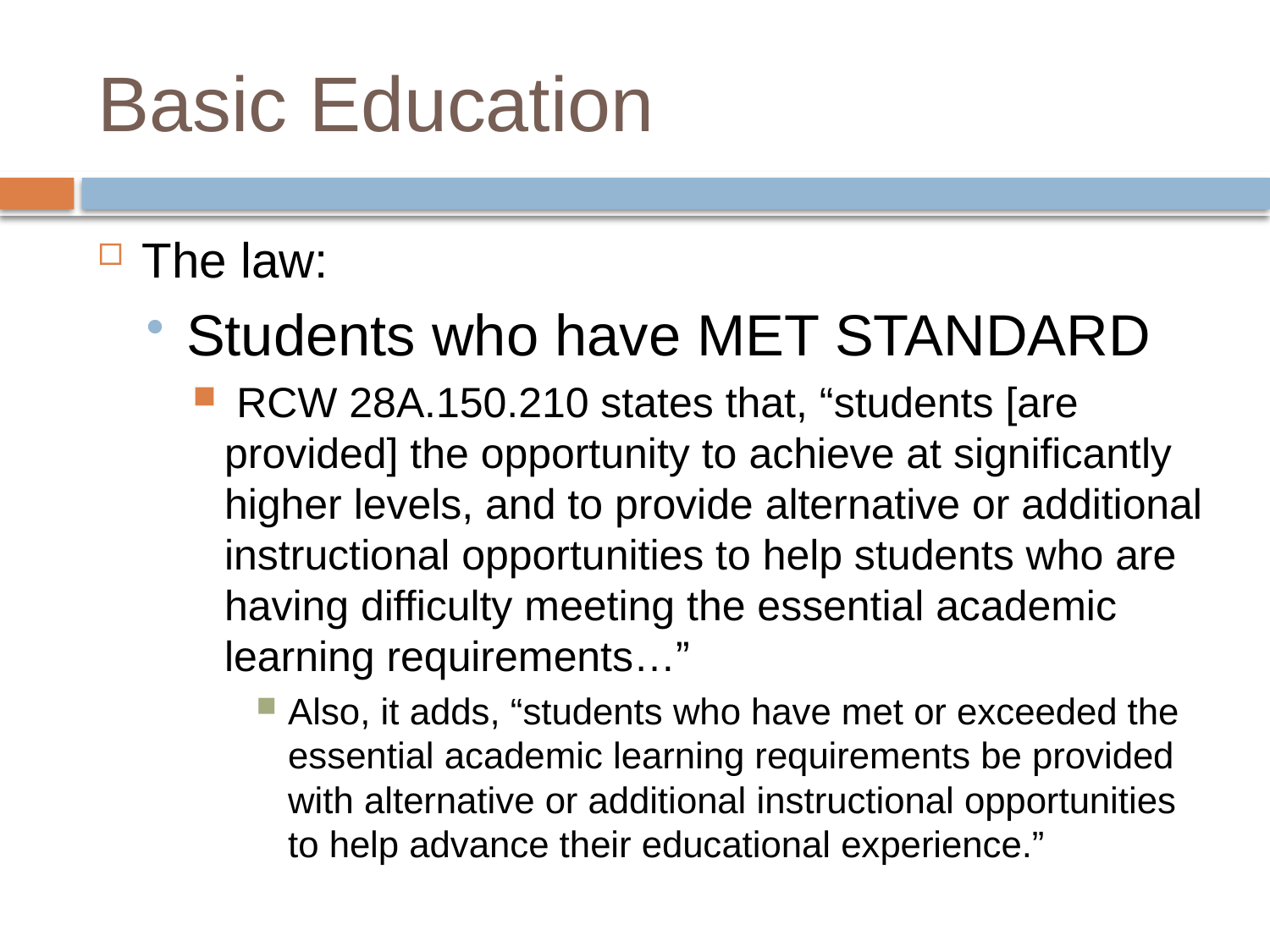

# Basic Education
The law:
Students who have MET STANDARD
 RCW 28A.150.210 states that, “students [are provided] the opportunity to achieve at significantly higher levels, and to provide alternative or additional instructional opportunities to help students who are having difficulty meeting the essential academic learning requirements…”
Also, it adds, “students who have met or exceeded the essential academic learning requirements be provided with alternative or additional instructional opportunities to help advance their educational experience.”